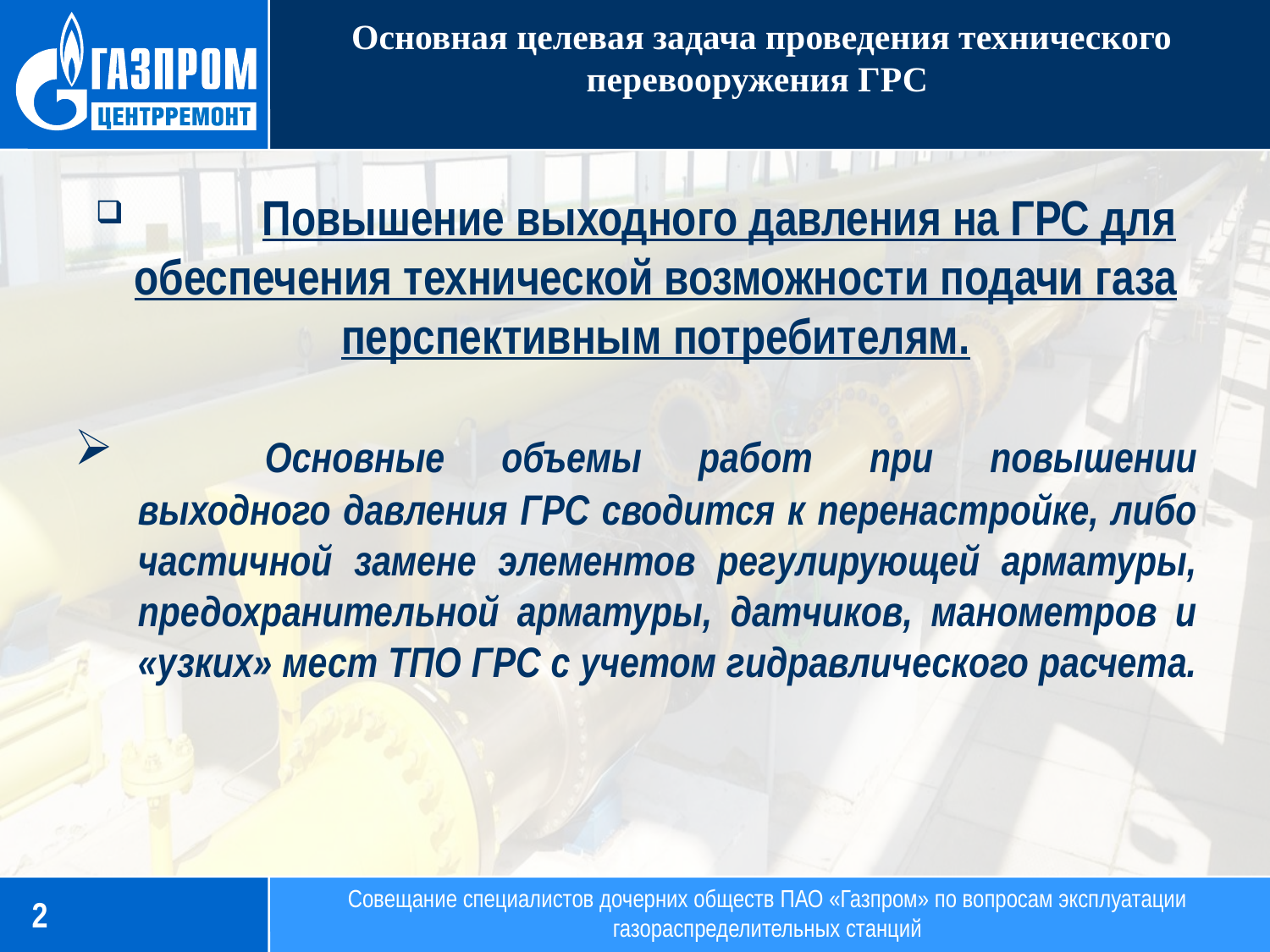

Основная целевая задача проведения технического перевооружения ГРС
	Повышение выходного давления на ГРС для обеспечения технической возможности подачи газа перспективным потребителям.

	Основные объемы работ при повышении выходного давления ГРС сводится к перенастройке, либо частичной замене элементов регулирующей арматуры, предохранительной арматуры, датчиков, манометров и «узких» мест ТПО ГРС с учетом гидравлического расчета.

Совещание специалистов дочерних обществ ПАО «Газпром» по вопросам эксплуатации газораспределительных станций
2